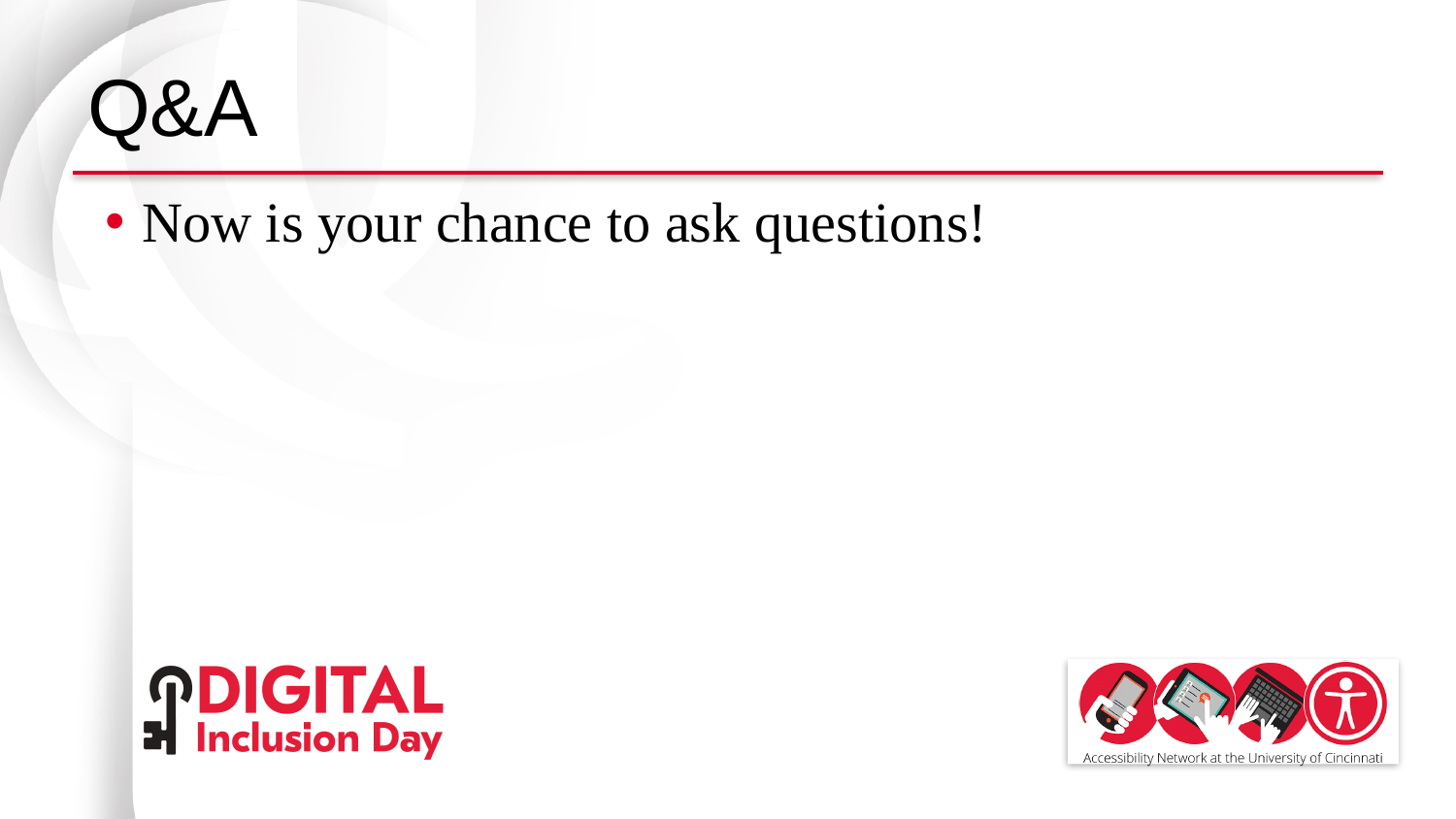

# Q&A
Now is your chance to ask questions!